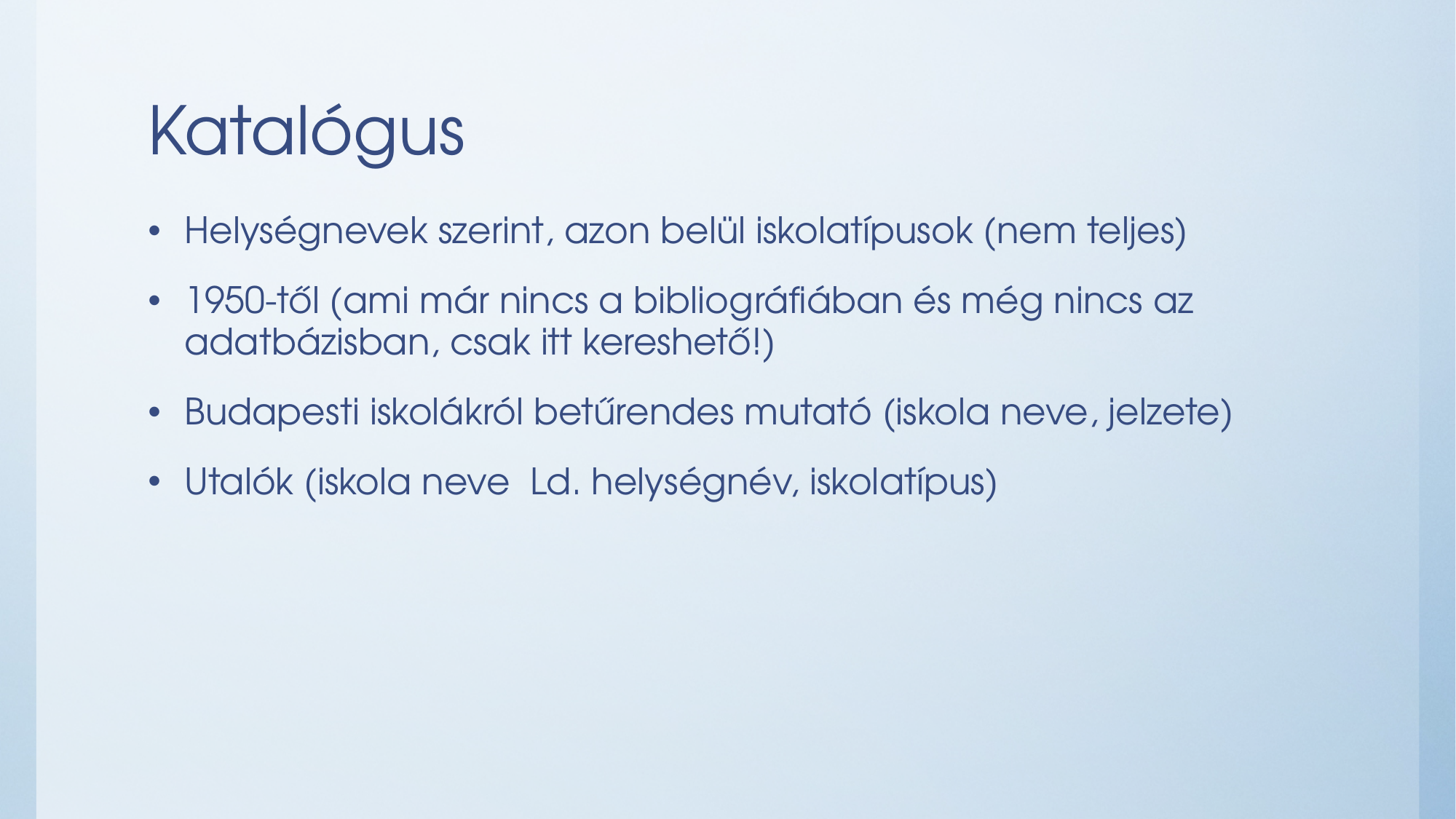

# Katalógus
Helységnevek szerint, azon belül iskolatípusok (nem teljes)
1950-től (ami már nincs a bibliográfiában és még nincs az adatbázisban, csak itt kereshető!)
Budapesti iskolákról betűrendes mutató (iskola neve, jelzete)
Utalók (iskola neve  Ld. helységnév, iskolatípus)